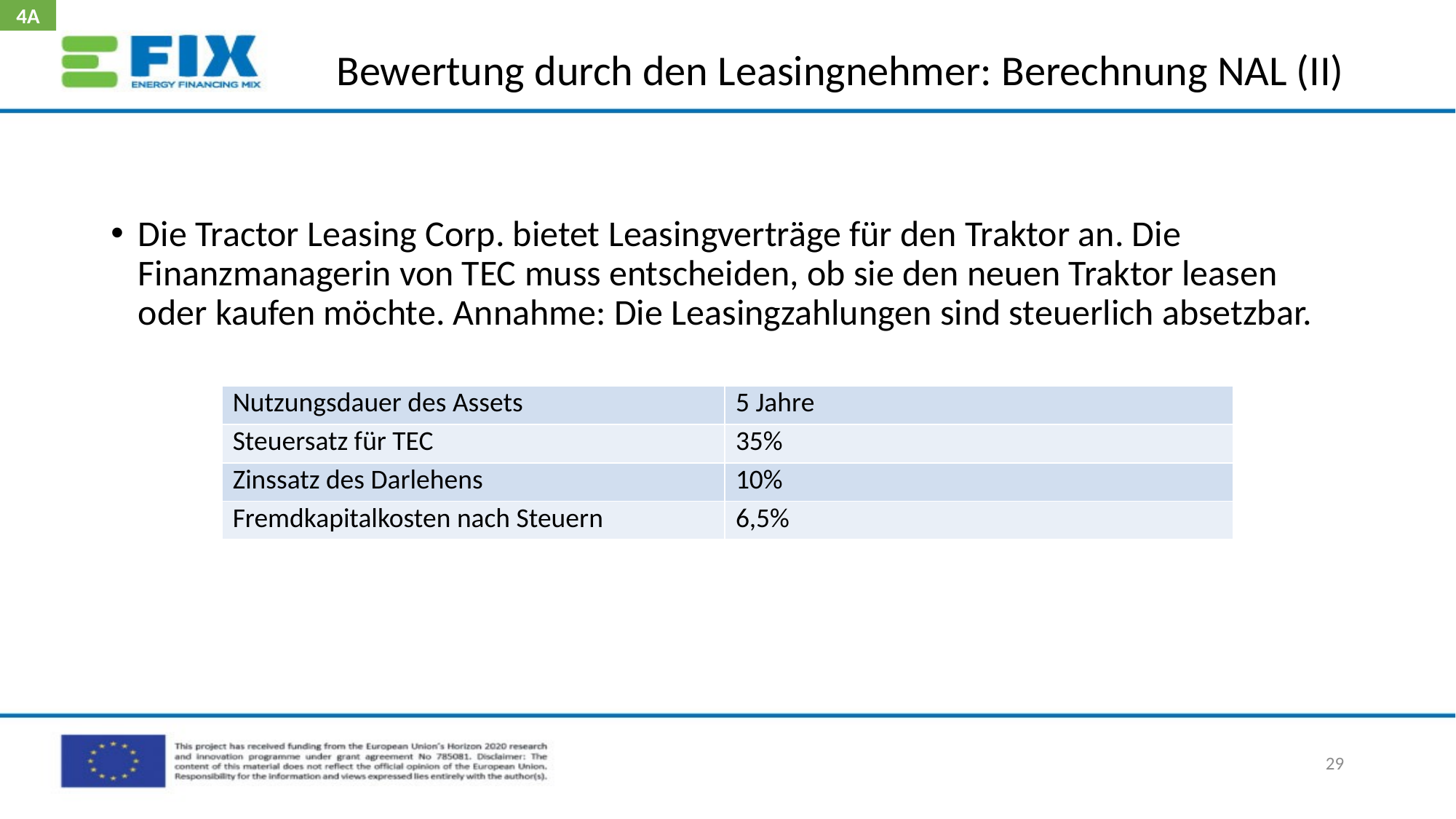

4A
# Bewertung durch den Leasingnehmer: Berechnung NAL (II)

Die Tractor Leasing Corp. bietet Leasingverträge für den Traktor an. Die Finanzmanagerin von TEC muss entscheiden, ob sie den neuen Traktor leasen oder kaufen möchte. Annahme: Die Leasingzahlungen sind steuerlich absetzbar.

| Nutzungsdauer des Assets | 5 Jahre |
| --- | --- |
| Steuersatz für TEC | 35% |
| Zinssatz des Darlehens | 10% |
| Fremdkapitalkosten nach Steuern | 6,5% |
29